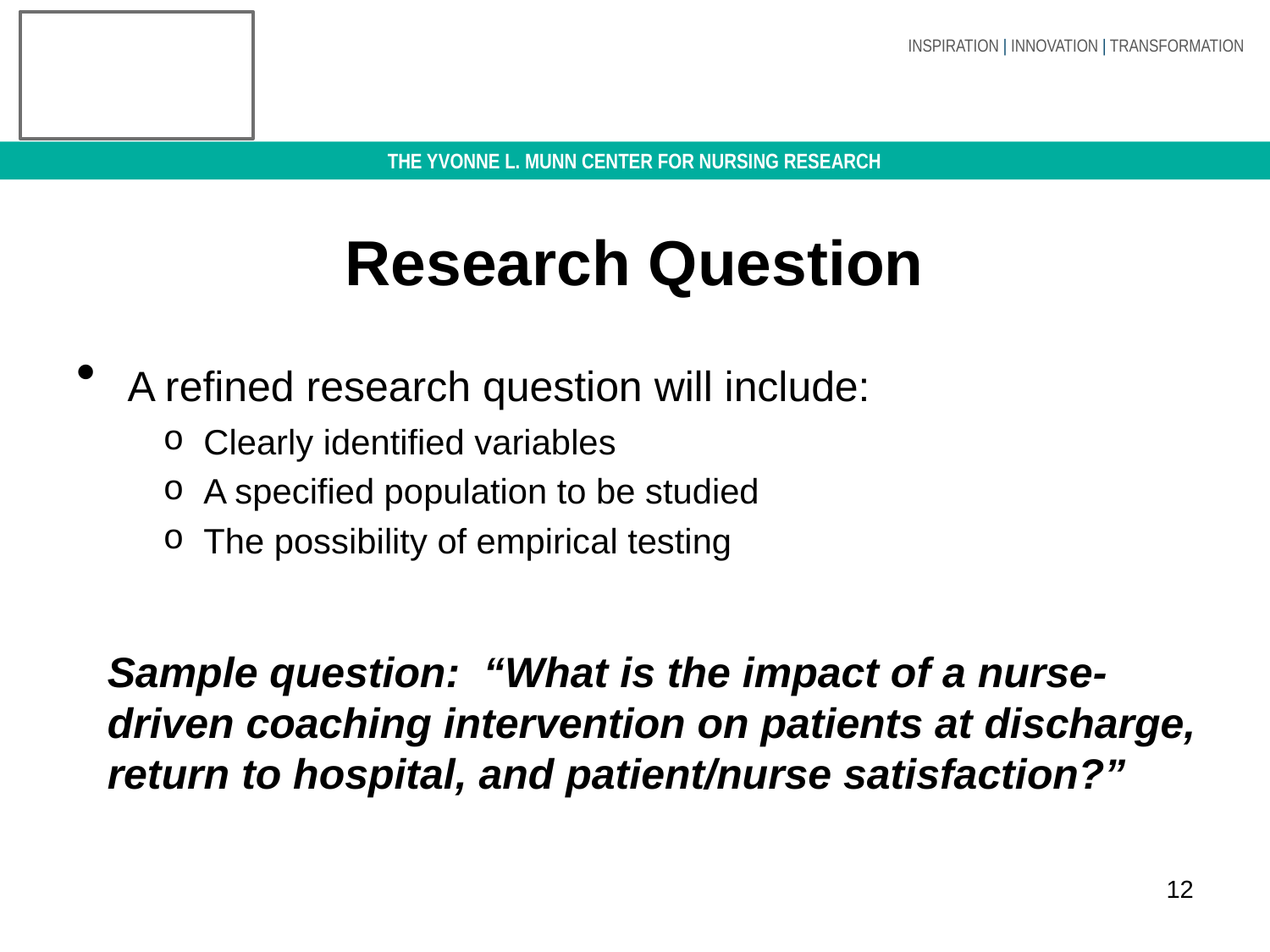

# Research Question
  A refined research question will include:
  Clearly identified variables
  A specified population to be studied
  The possibility of empirical testing

Sample question:  “What is the impact of a nurse- driven coaching intervention on patients at discharge, return to hospital, and patient/nurse satisfaction?”
12